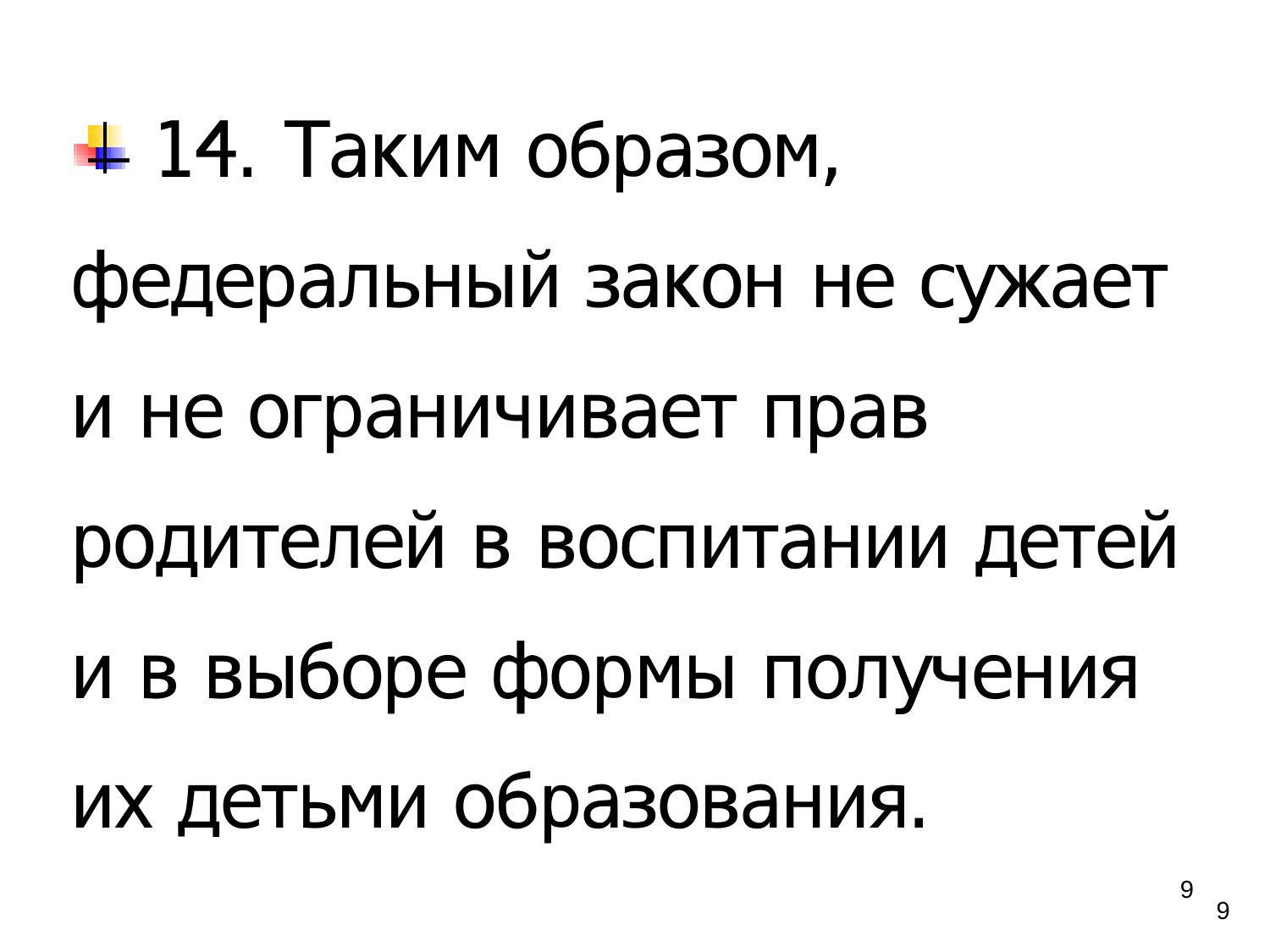

14. Таким образом,  федеральный закон не сужает и не ограничивает прав родителей в воспитании детей и в выборе формы получения их детьми образования.
9
9